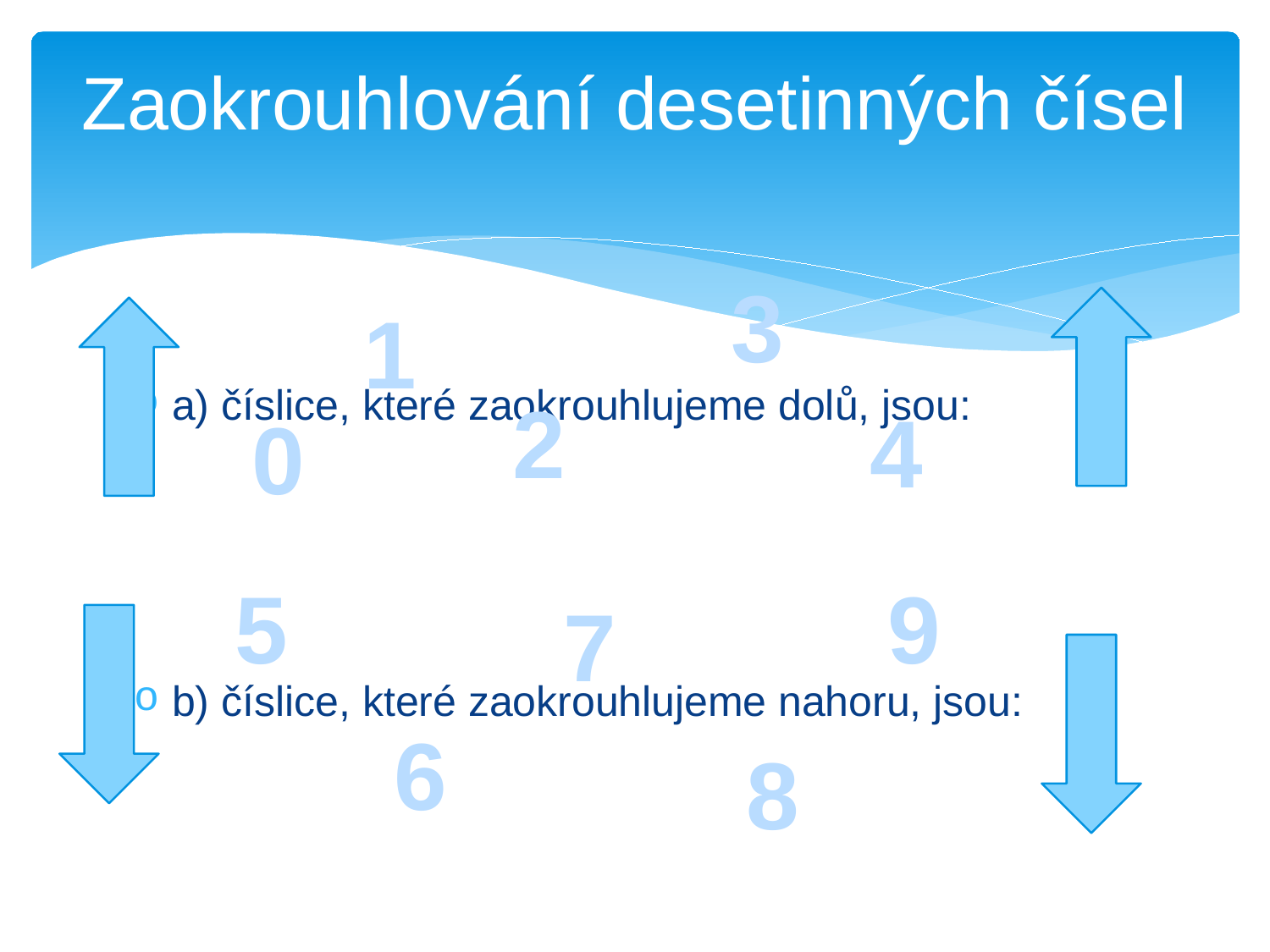

# Zaokrouhlování desetinných čísel
3

1

a) číslice, které zaokrouhlujeme dolů, jsou:

b) číslice, které zaokrouhlujeme nahoru, jsou:

2
4
0

5

9

7

6

8